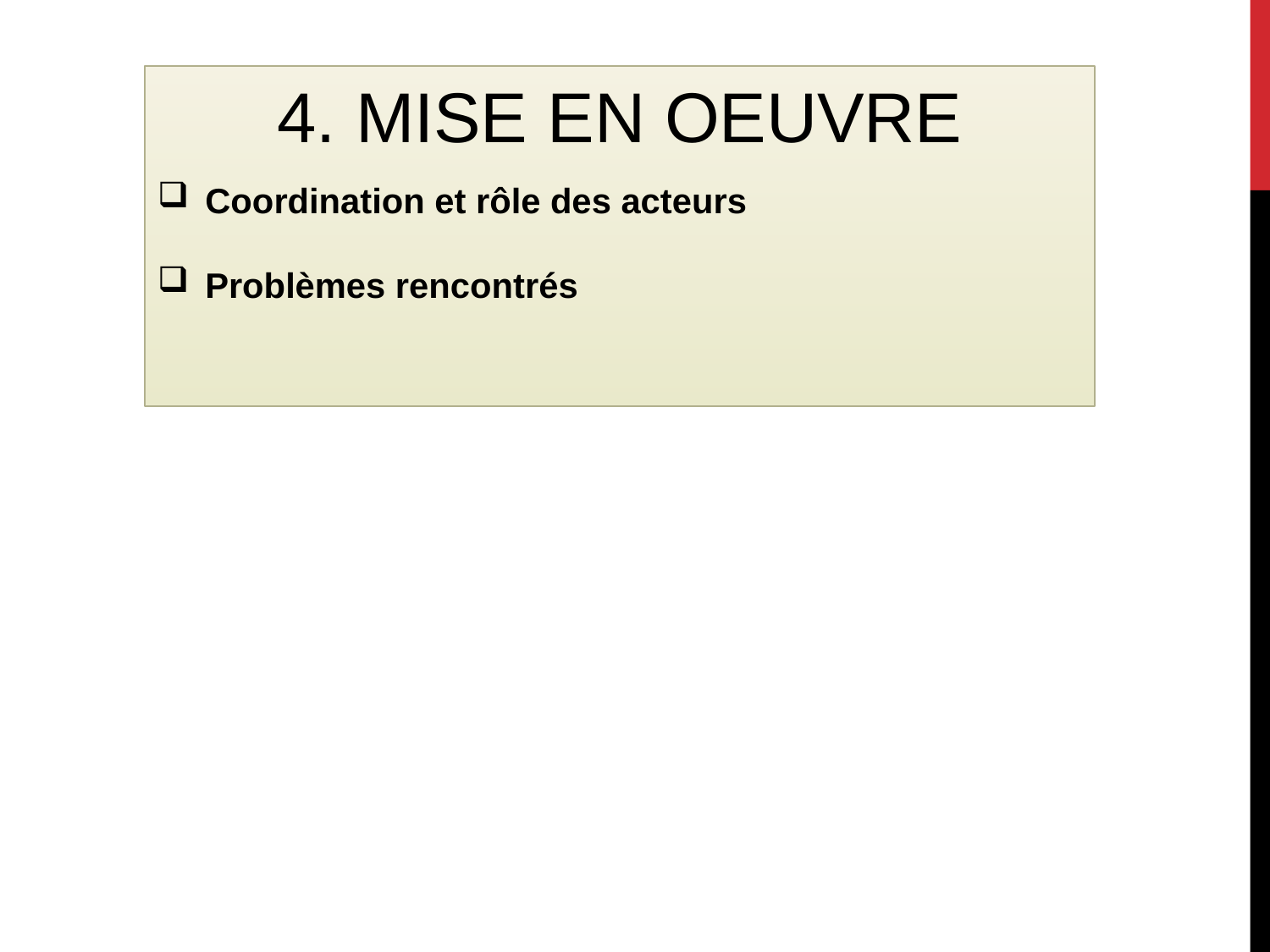

4. MISE EN OEUVRE
Coordination et rôle des acteurs
Problèmes rencontrés